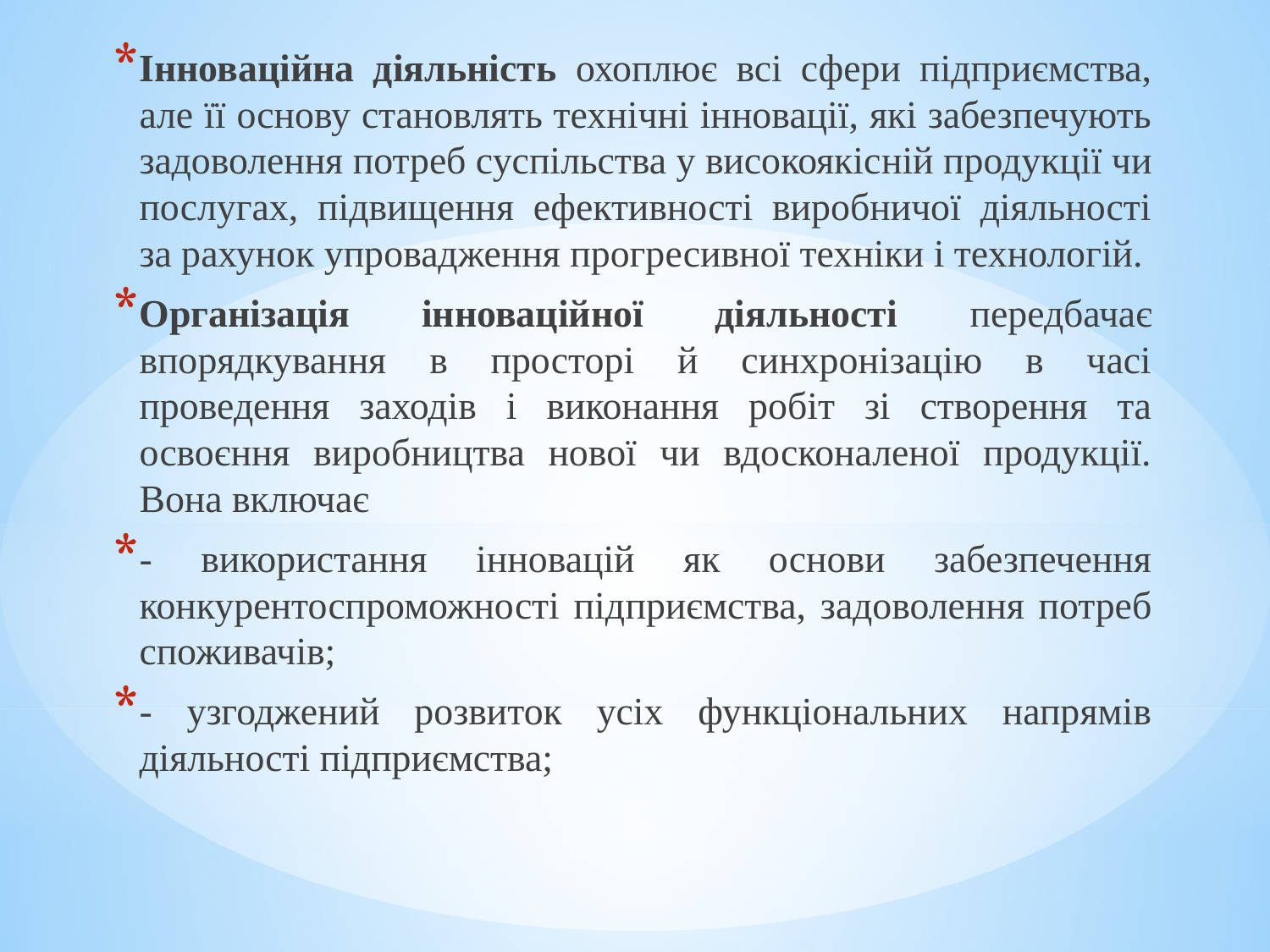

Інноваційна діяльність охоплює всі сфери підприємства, але її основу становлять технічні інновації, які забезпечують задоволення потреб суспільства у високоякіс­ній продукції чи послугах, підвищення ефективності виробничої діяльності за раху­нок упровадження прогресивної техніки і технологій.
Організація інноваційної діяльності передбачає впорядкування в просторі й синхронізацію в часі проведення заходів і виконання робіт зі створення та освоєння виробництва нової чи вдосконаленої продукції. Вона включає
- використання інновацій як основи забезпечення конкурентоспроможності під­приємства, задоволення потреб споживачів;
- узгоджений розвиток усіх функціональних напрямів діяльності підприємства;